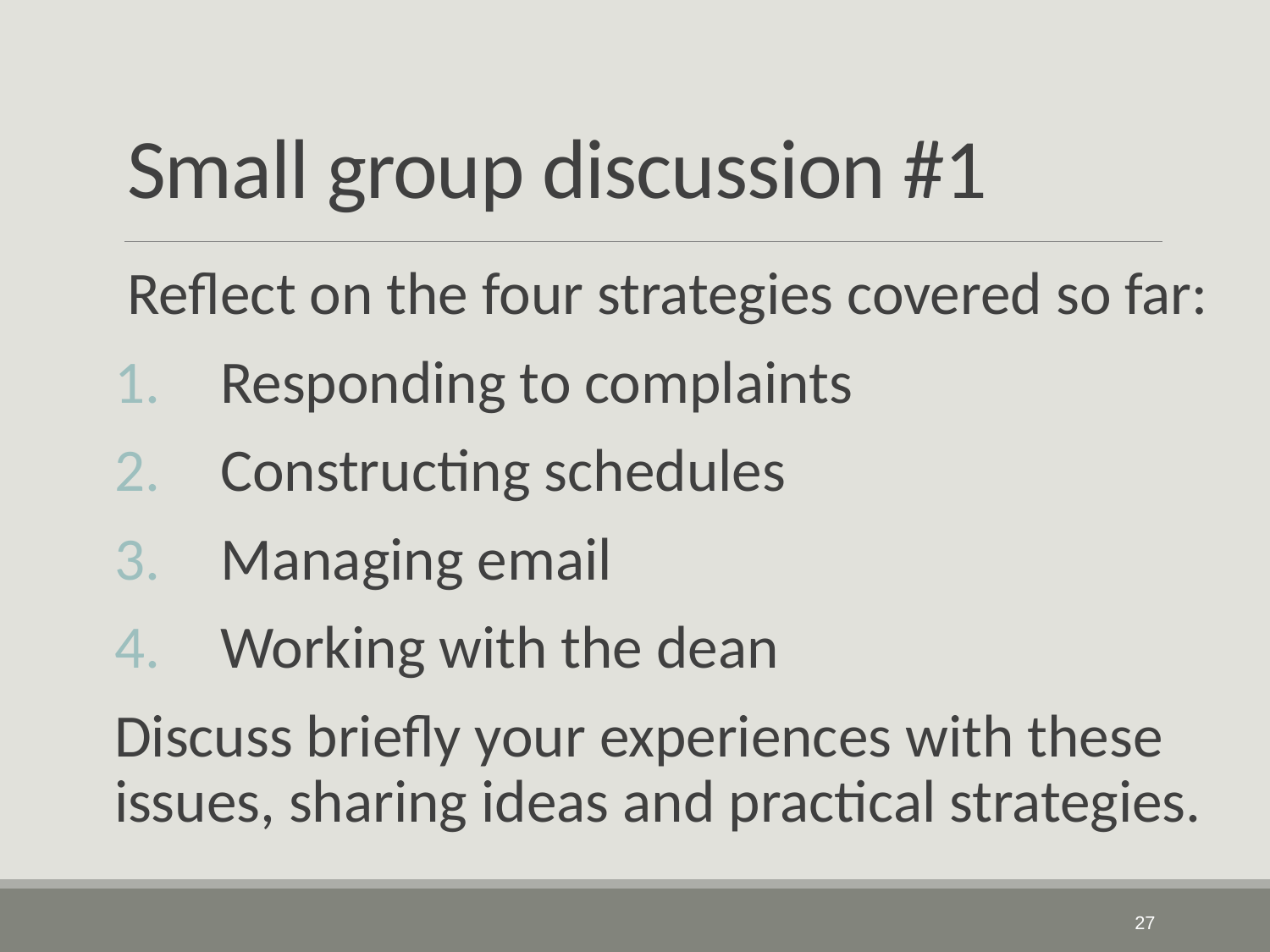

# Small group discussion #1
Reflect on the four strategies covered so far:
Responding to complaints
Constructing schedules
Managing email
Working with the dean
Discuss briefly your experiences with these issues, sharing ideas and practical strategies.

27